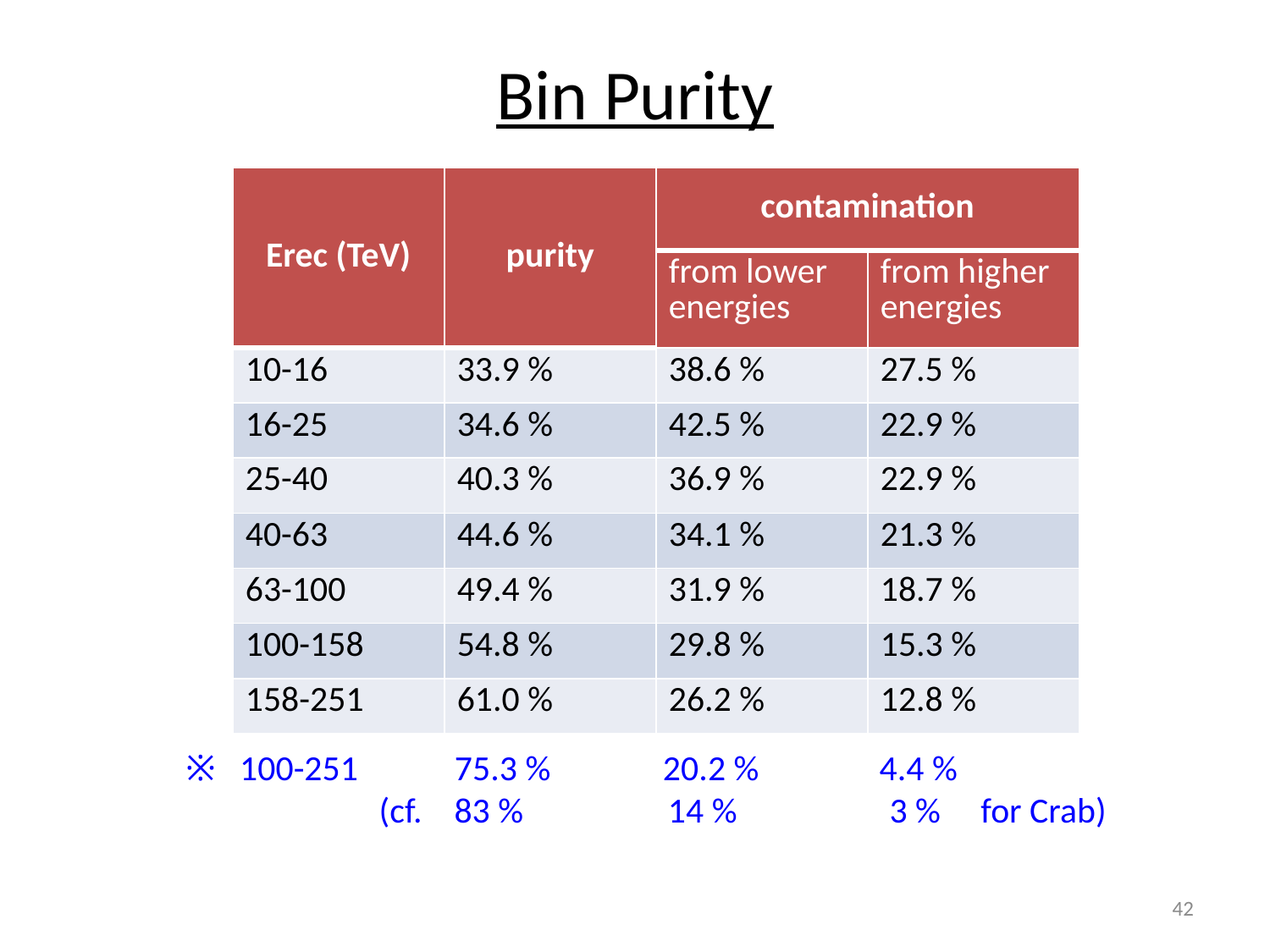

Bin Purity
| Erec (TeV) | purity | contamination |  |
| --- | --- | --- | --- |
|  |  | from lower energies | from higher energies |
| 10-16 | 33.9 % | 38.6 % | 27.5 % |
| 16-25 | 34.6 % | 42.5 % | 22.9 % |
| 25-40 | 40.3 % | 36.9 % | 22.9 % |
| 40-63 | 44.6 % | 34.1 % | 21.3 % |
| 63-100 | 49.4 % | 31.9 % | 18.7 % |
| 100-158 | 54.8 % | 29.8 % | 15.3 % |
| 158-251 | 61.0 % | 26.2 % | 12.8 % |
※   100-251            75.3 %              20.2 %               4.4 %
                        (cf.    83 %                  14 %                   3 %     for Crab)
42